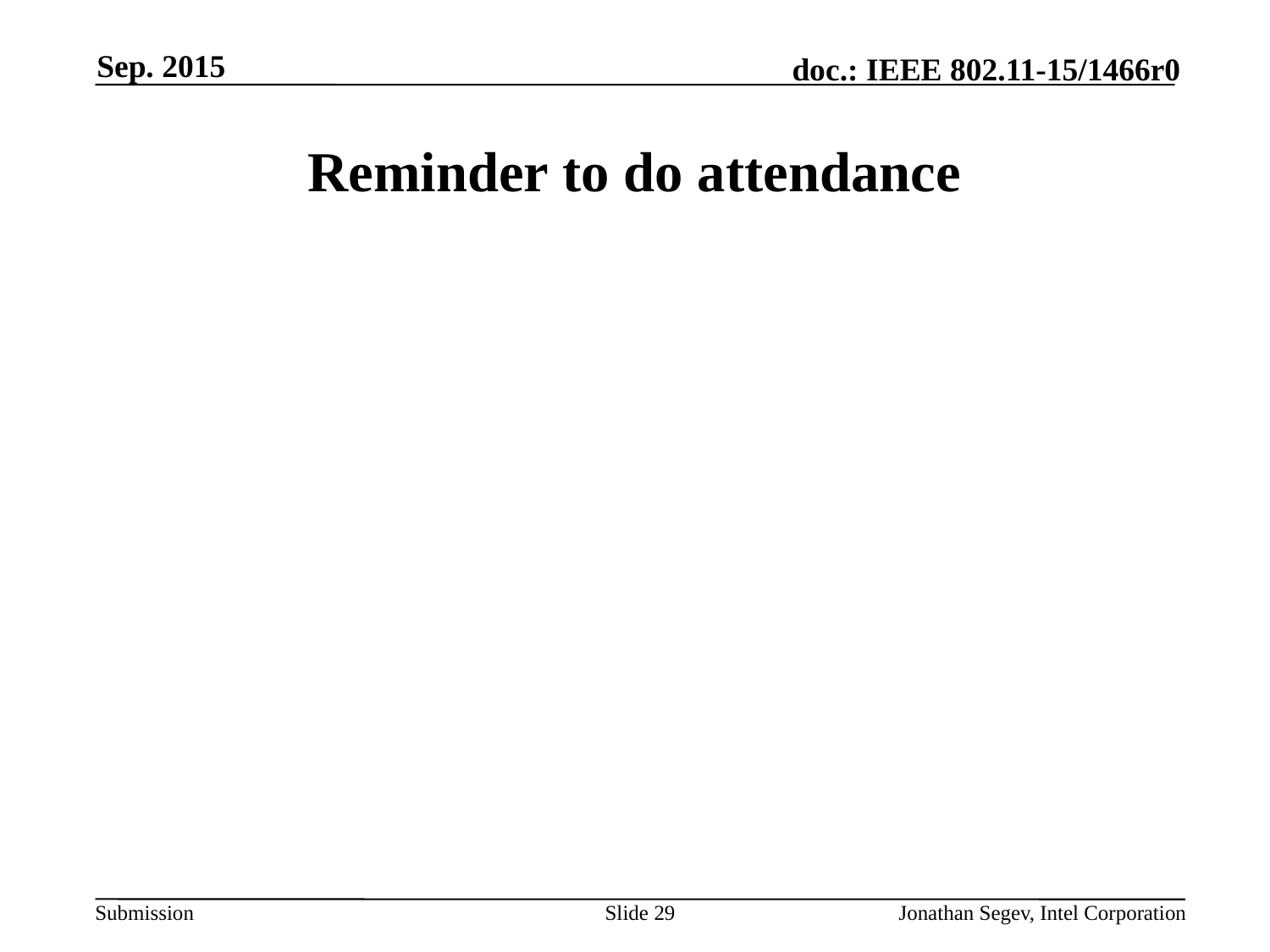

Sep. 2015
# Reminder to do attendance

Slide 29
Jonathan Segev, Intel Corporation